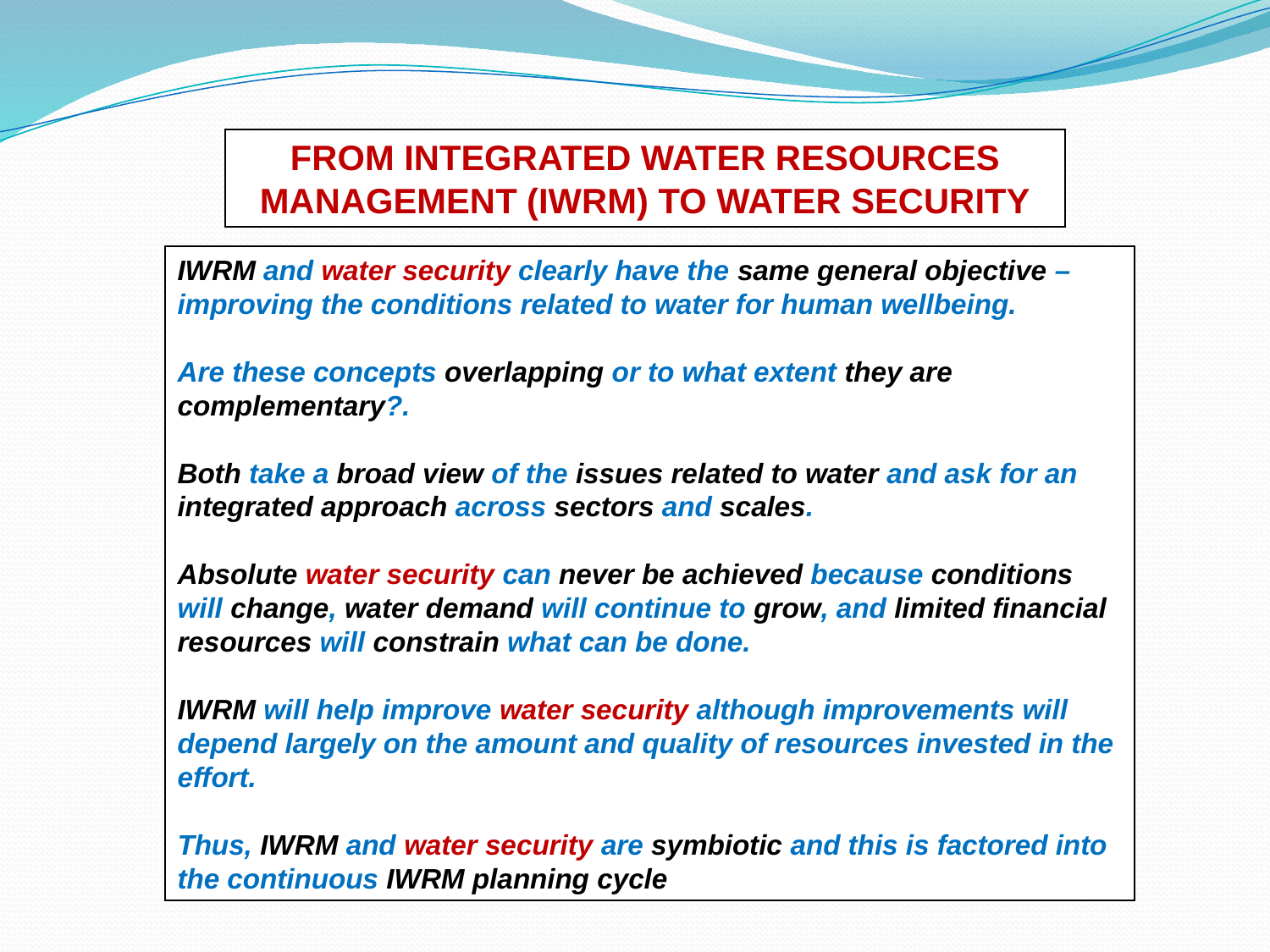

FROM INTEGRATED WATER RESOURCES MANAGEMENT (IWRM) TO WATER SECURITY
IWRM and water security clearly have the same general objective – improving the conditions related to water for human wellbeing.

Are these concepts overlapping or to what extent they are complementary?.

Both take a broad view of the issues related to water and ask for an integrated approach across sectors and scales.

Absolute water security can never be achieved because conditions will change, water demand will continue to grow, and limited financial resources will constrain what can be done.

IWRM will help improve water security although improvements will depend largely on the amount and quality of resources invested in the effort.

Thus, IWRM and water security are symbiotic and this is factored into the continuous IWRM planning cycle